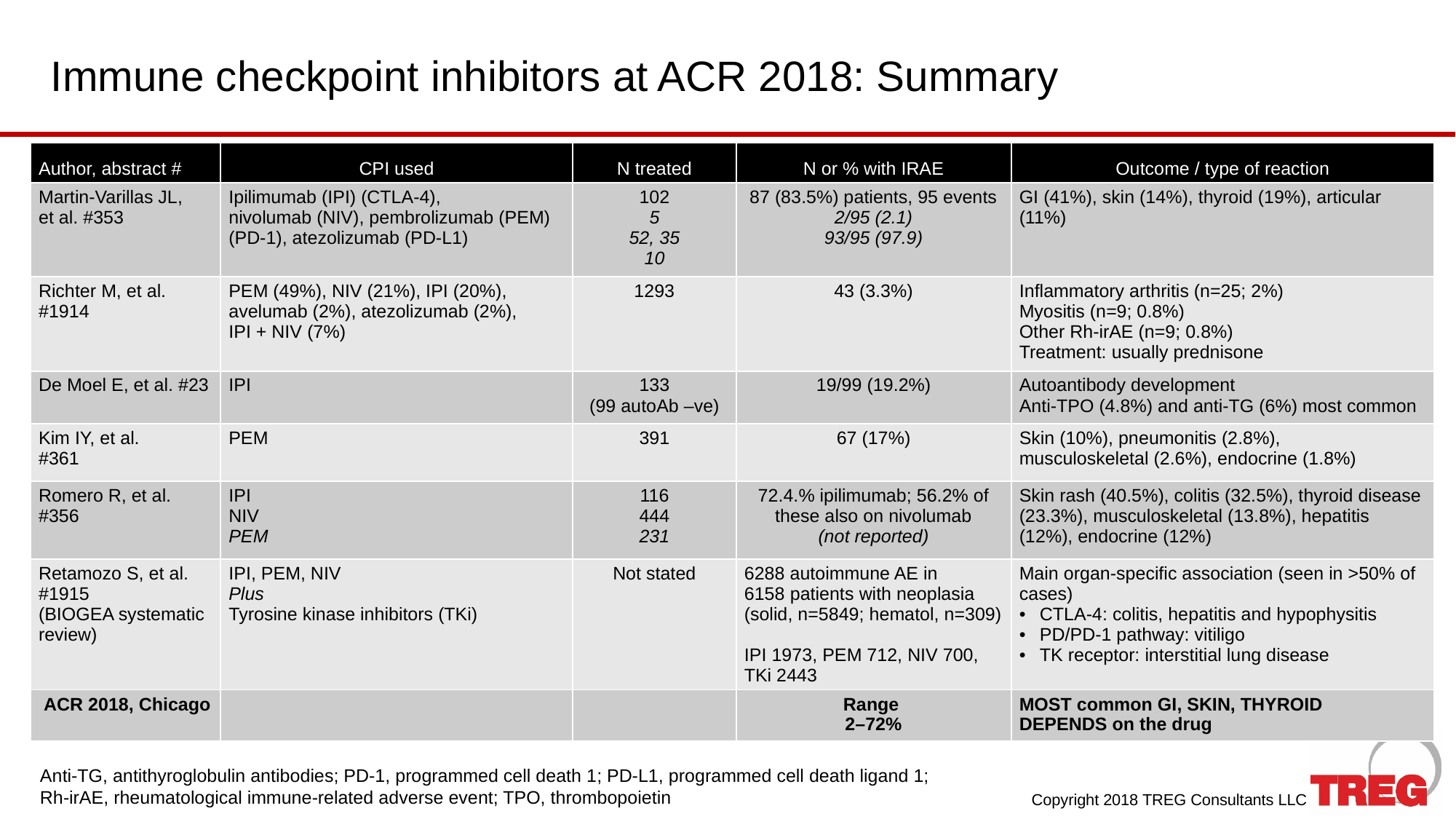

# Immune checkpoint inhibitors at ACR 2018: Summary
| Author, abstract # | CPI used | N treated | N or % with IRAE | Outcome / type of reaction |
| --- | --- | --- | --- | --- |
| Martin-Varillas JL, et al. #353 | Ipilimumab (IPI) (CTLA-4), nivolumab (NIV), pembrolizumab (PEM) (PD-1), atezolizumab (PD-L1) | 102 5 52, 35 10 | 87 (83.5%) patients, 95 events 2/95 (2.1) 93/95 (97.9) | GI (41%), skin (14%), thyroid (19%), articular (11%) |
| Richter M, et al. #1914 | PEM (49%), NIV (21%), IPI (20%), avelumab (2%), atezolizumab (2%), IPI + NIV (7%) | 1293 | 43 (3.3%) | Inflammatory arthritis (n=25; 2%) Myositis (n=9; 0.8%) Other Rh-irAE (n=9; 0.8%) Treatment: usually prednisone |
| De Moel E, et al. #23 | IPI | 133 (99 autoAb –ve) | 19/99 (19.2%) | Autoantibody development Anti-TPO (4.8%) and anti-TG (6%) most common |
| Kim IY, et al. #361 | PEM | 391 | 67 (17%) | Skin (10%), pneumonitis (2.8%), musculoskeletal (2.6%), endocrine (1.8%) |
| Romero R, et al. #356 | IPI NIV PEM | 116 444 231 | 72.4.% ipilimumab; 56.2% of these also on nivolumab (not reported) | Skin rash (40.5%), colitis (32.5%), thyroid disease (23.3%), musculoskeletal (13.8%), hepatitis (12%), endocrine (12%) |
| Retamozo S, et al. #1915 (BIOGEA systematic review) | IPI, PEM, NIV Plus Tyrosine kinase inhibitors (TKi) | Not stated | 6288 autoimmune AE in 6158 patients with neoplasia (solid, n=5849; hematol, n=309) IPI 1973, PEM 712, NIV 700, TKi 2443 | Main organ-specific association (seen in >50% of cases) CTLA-4: colitis, hepatitis and hypophysitis PD/PD-1 pathway: vitiligo TK receptor: interstitial lung disease |
| ACR 2018, Chicago |  |  | Range 2–72% | MOST common GI, SKIN, THYROID DEPENDS on the drug |
Anti-TG, antithyroglobulin antibodies; PD-1, programmed cell death 1; PD-L1, programmed cell death ligand 1;
Rh-irAE, rheumatological immune-related adverse event; TPO, thrombopoietin